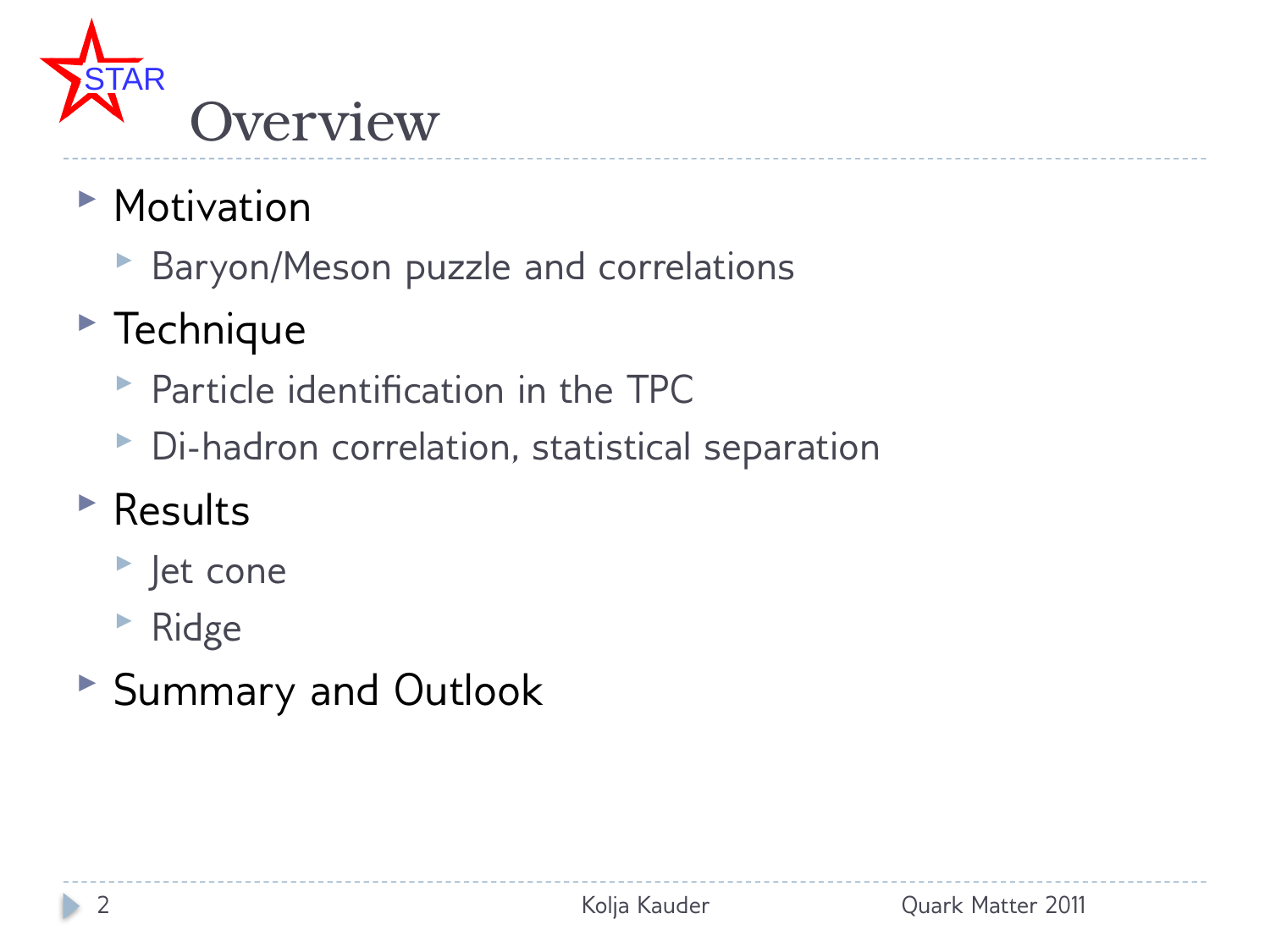

# Overview
Motivation
Baryon/Meson puzzle and correlations
Technique
Particle identification in the TPC
Di-hadron correlation, statistical separation
Results
Jet cone
Ridge
Summary and Outlook
2
Kolja Kauder
Quark Matter 2011